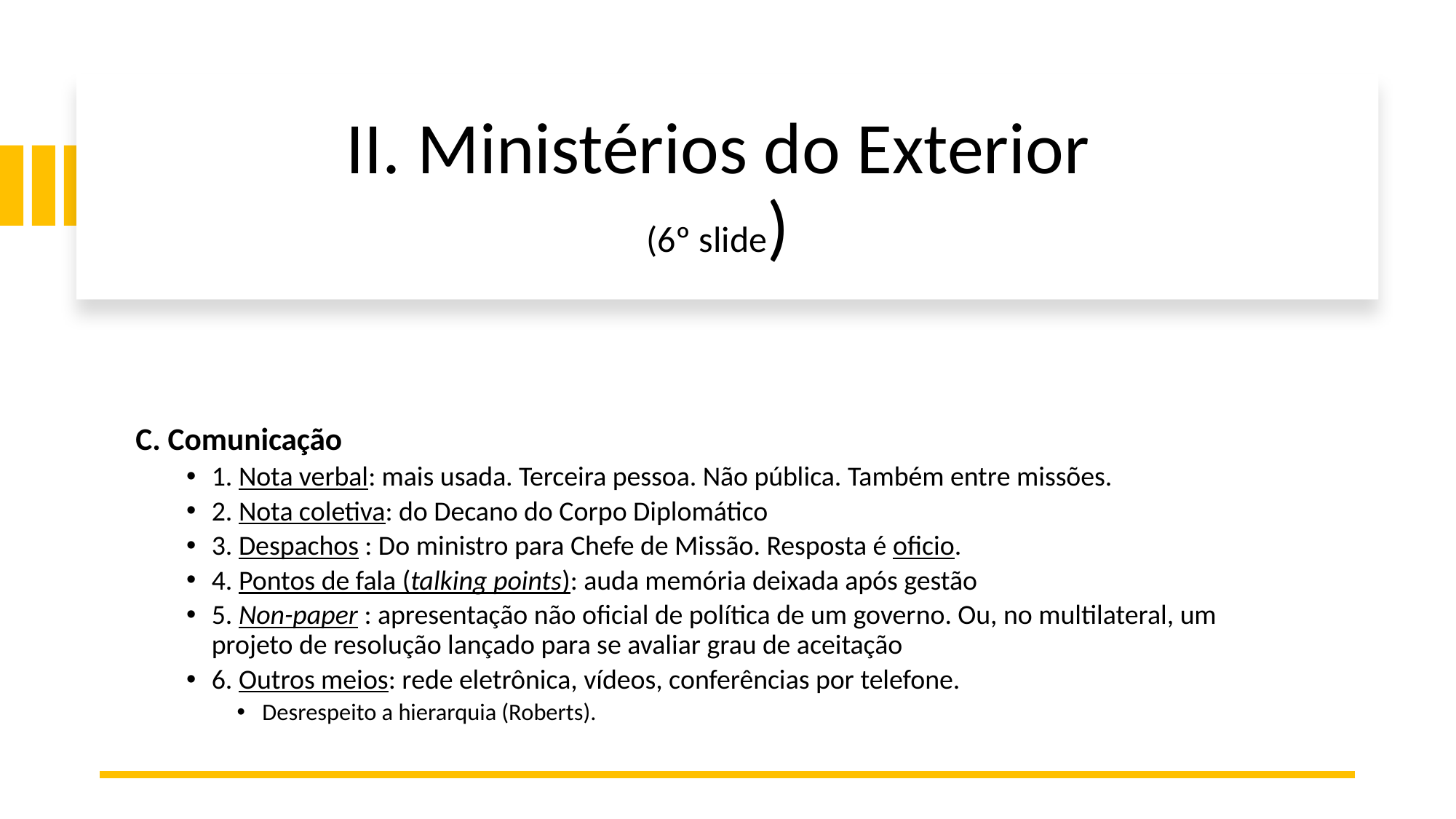

# II. Ministérios do Exterior (6º slide)

C. Comunicação
1. Nota verbal: mais usada. Terceira pessoa. Não pública. Também entre missões.
2. Nota coletiva: do Decano do Corpo Diplomático
3. Despachos : Do ministro para Chefe de Missão. Resposta é oficio.
4. Pontos de fala (talking points): auda memória deixada após gestão
5. Non-paper : apresentação não oficial de política de um governo. Ou, no multilateral, um projeto de resolução lançado para se avaliar grau de aceitação
6. Outros meios: rede eletrônica, vídeos, conferências por telefone.
Desrespeito a hierarquia (Roberts).